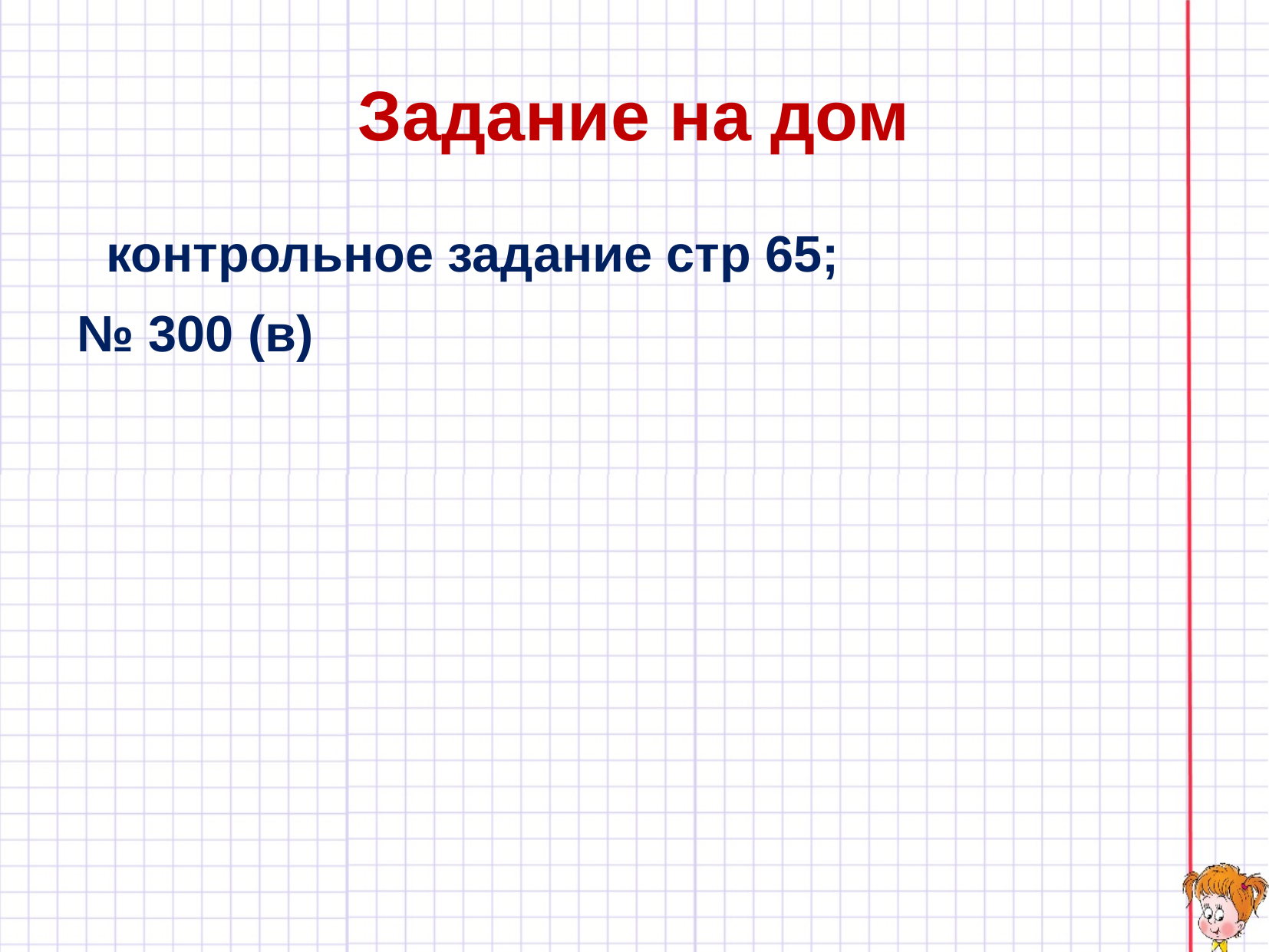

# Задание на дом
   контрольное задание стр 65;
 № 300 (в)